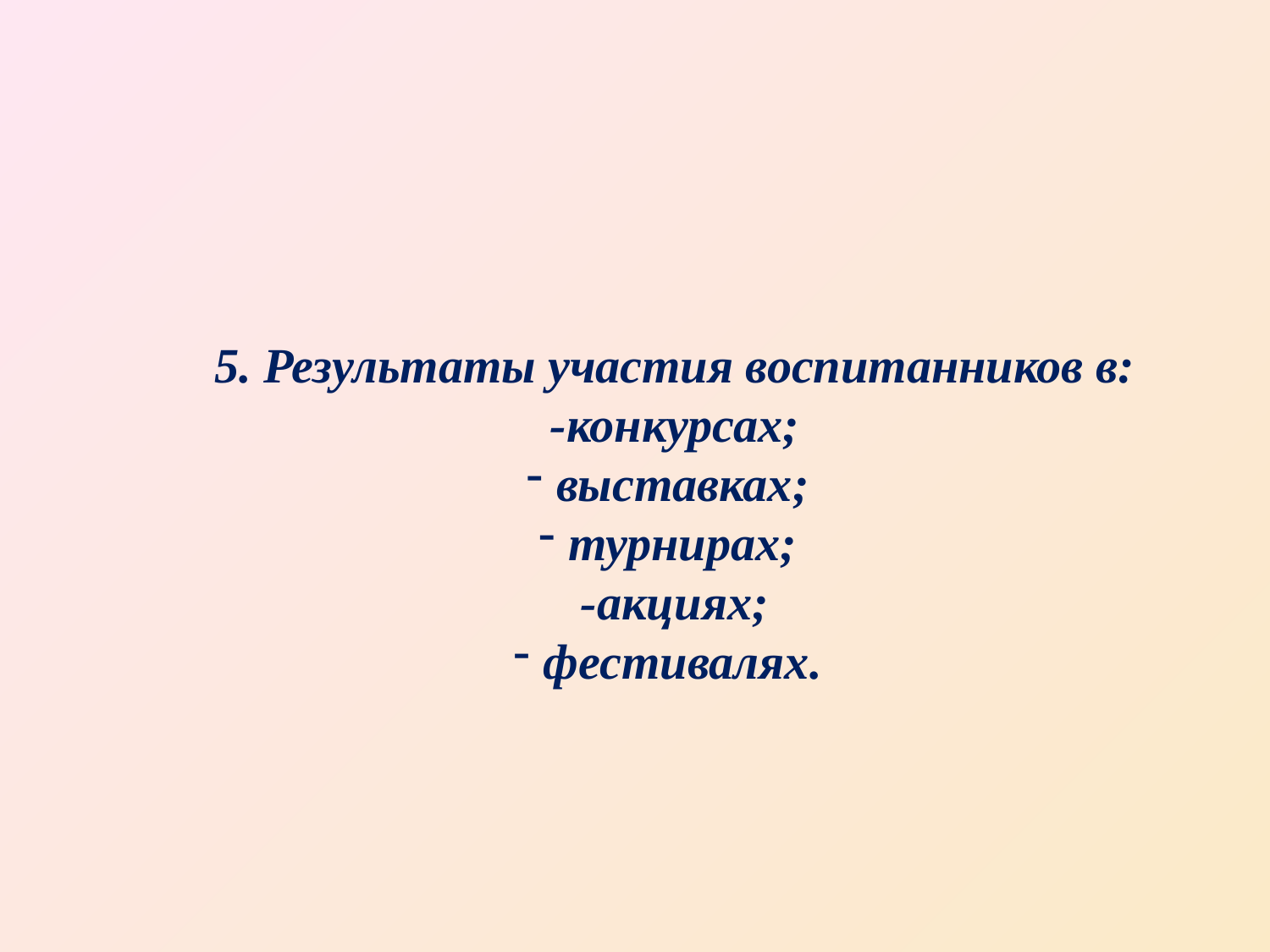

5. Результаты участия воспитанников в:
-конкурсах;
выставках;
турнирах;
-акциях;
фестивалях.